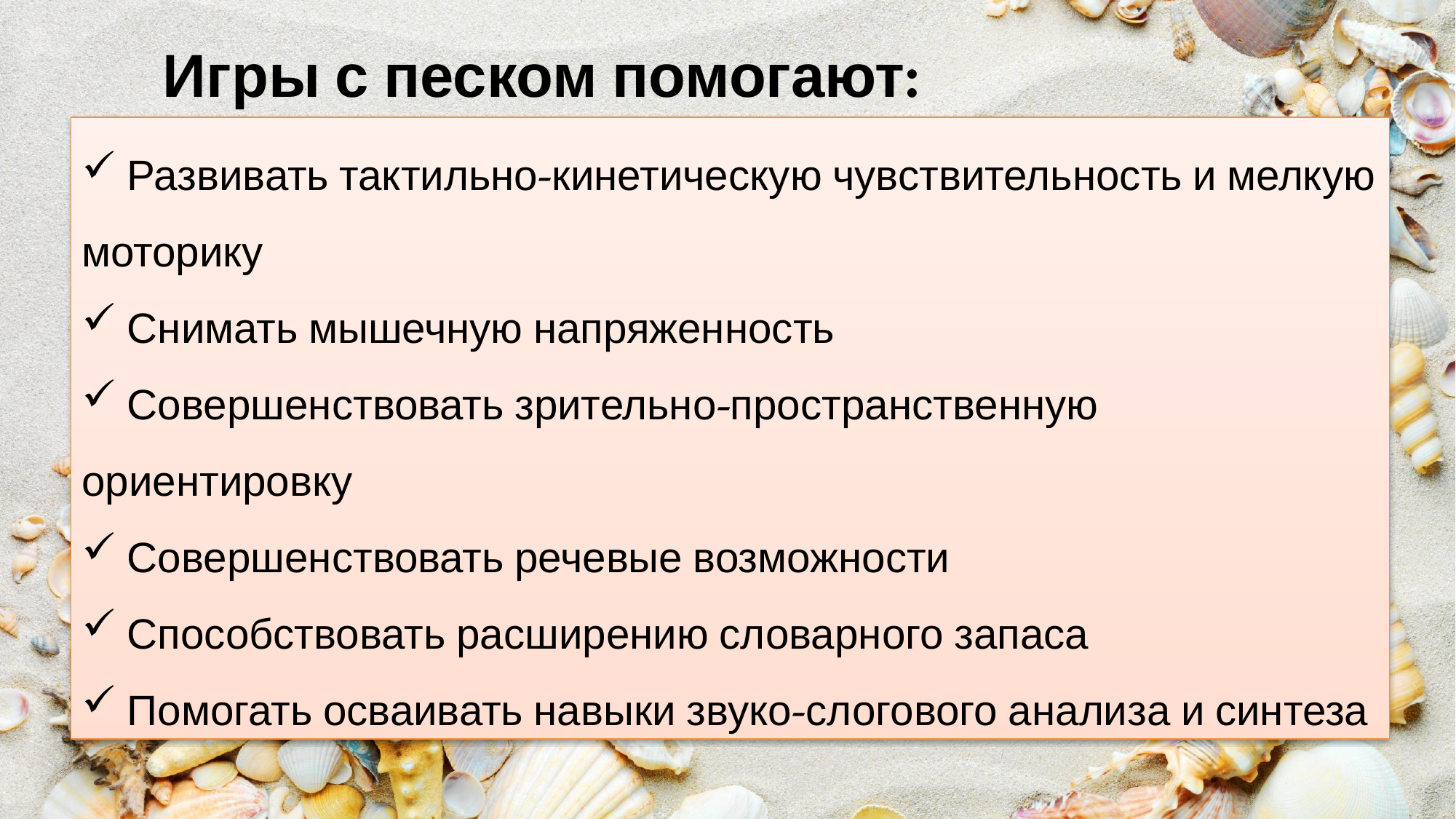

Игры с песком помогают:
 Развивать тактильно-кинетическую чувствительность и мелкую моторику
 Снимать мышечную напряженность
 Совершенствовать зрительно-пространственную ориентировку
 Совершенствовать речевые возможности
 Способствовать расширению словарного запаса
 Помогать осваивать навыки звуко-слогового анализа и синтеза